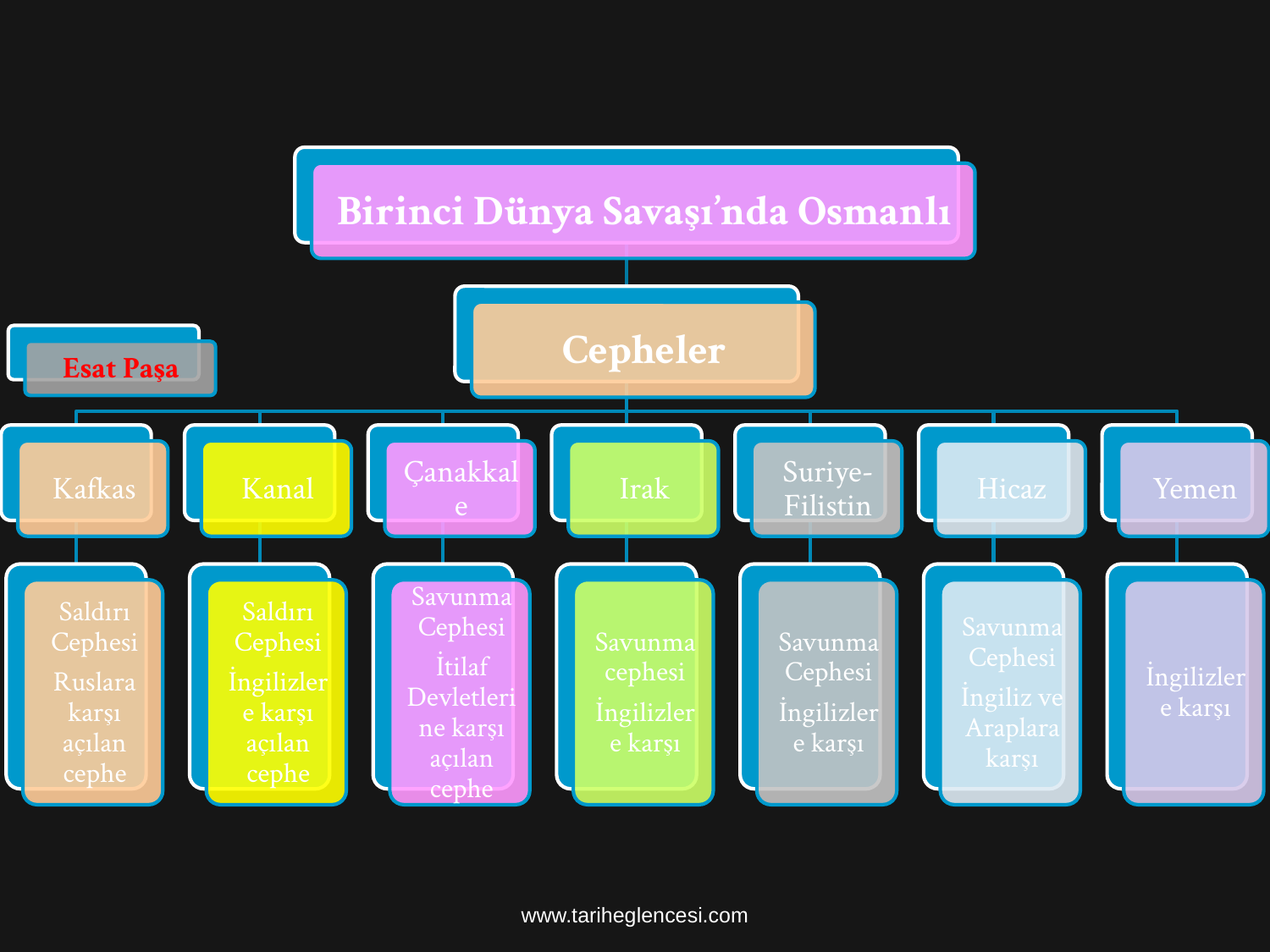

Birinci Dünya Savaşı’nda Osmanlı
Cepheler
Kafkas
Saldırı Cephesi
Ruslara karşı açılan cephe
Kanal
Saldırı Cephesi
İngilizlere karşı açılan cephe
Çanakkale
Savunma Cephesi
İtilaf Devletlerine karşı açılan cephe
Irak
Savunma cephesi
İngilizlere karşı
Suriye-Filistin
Savunma Cephesi
İngilizlere karşı
Hicaz
Savunma Cephesi
İngiliz ve Araplara karşı
Yemen
İngilizlere karşı
Esat Paşa
www.tariheglencesi.com